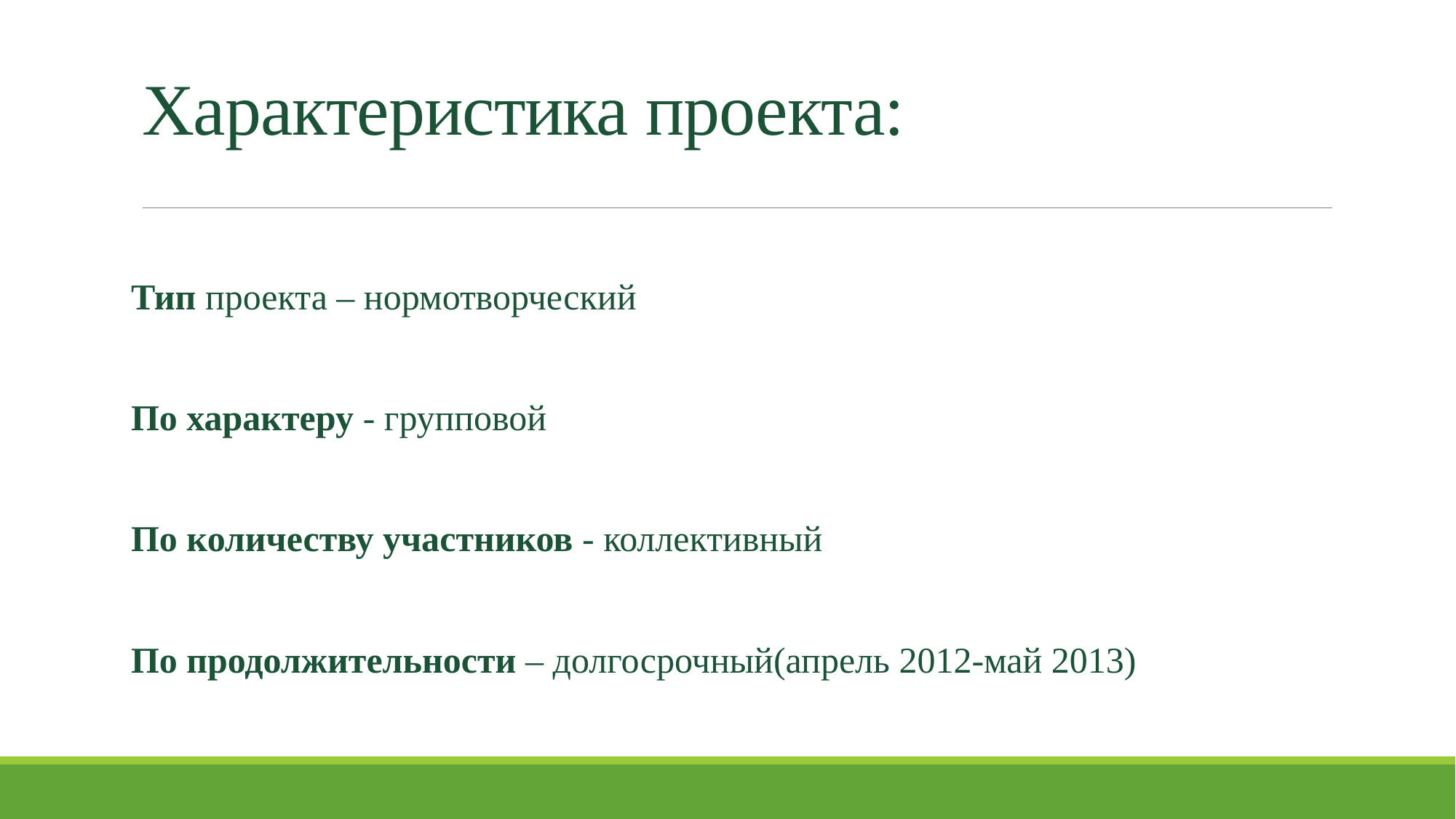

# Характеристика проекта:
Тип проекта – нормотворческий

По характеру - групповой

По количеству участников - коллективный

По продолжительности – долгосрочный(апрель 2012-май 2013)